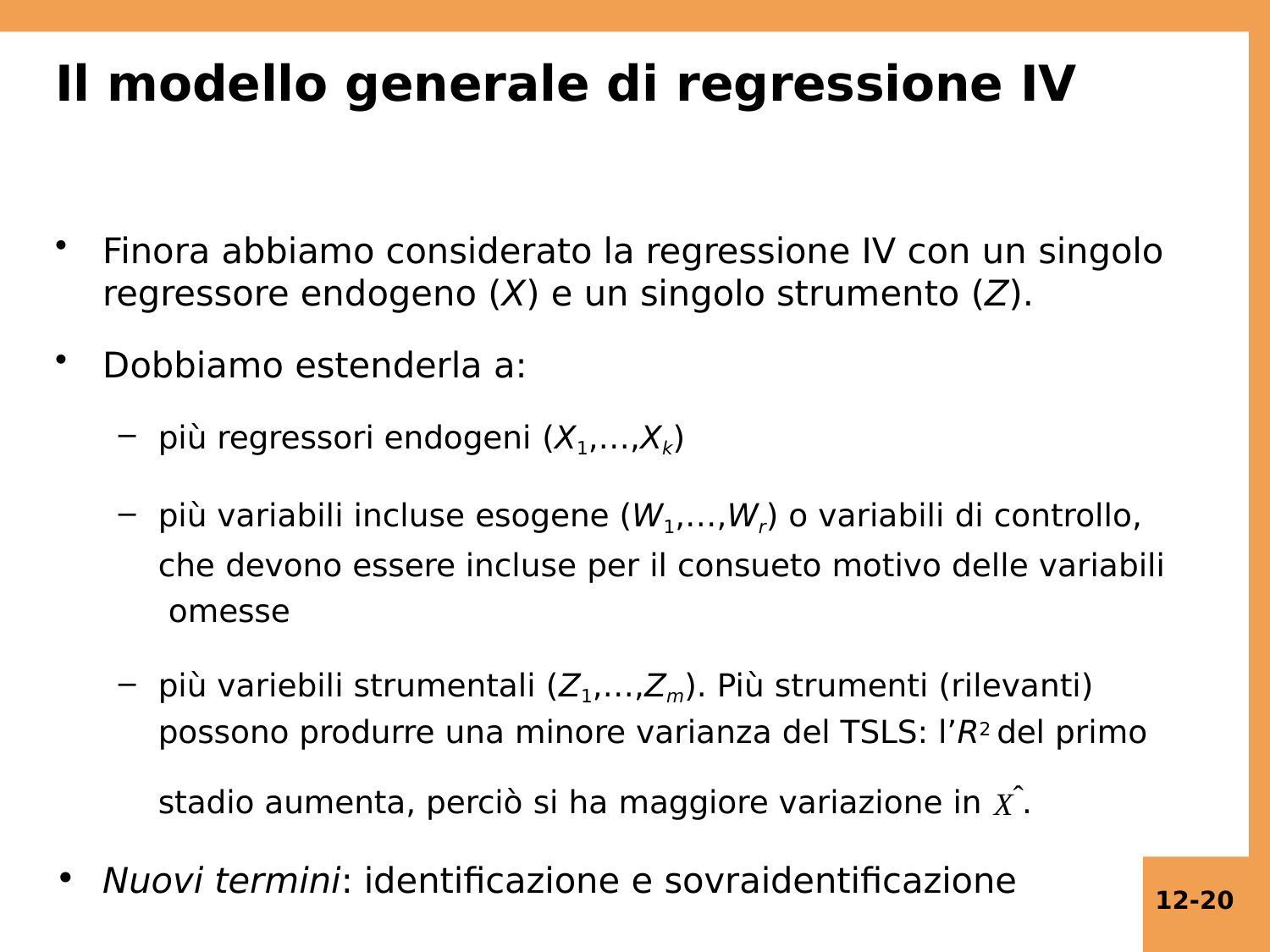

# Il modello generale di regressione IV
Finora abbiamo considerato la regressione IV con un singolo  regressore endogeno (X) e un singolo strumento (Z).
Dobbiamo estenderla a:
più regressori endogeni (X1,…,Xk)
più variabili incluse esogene (W1,…,Wr) o variabili di controllo,  che devono essere incluse per il consueto motivo delle variabili  omesse
più variebili strumentali (Z1,…,Zm). Più strumenti (rilevanti)  possono produrre una minore varianza del TSLS: l’R2 del primo  stadio aumenta, perciò si ha maggiore variazione in Xˆ .
Nuovi termini: identificazione e sovraidentificazione
12-20